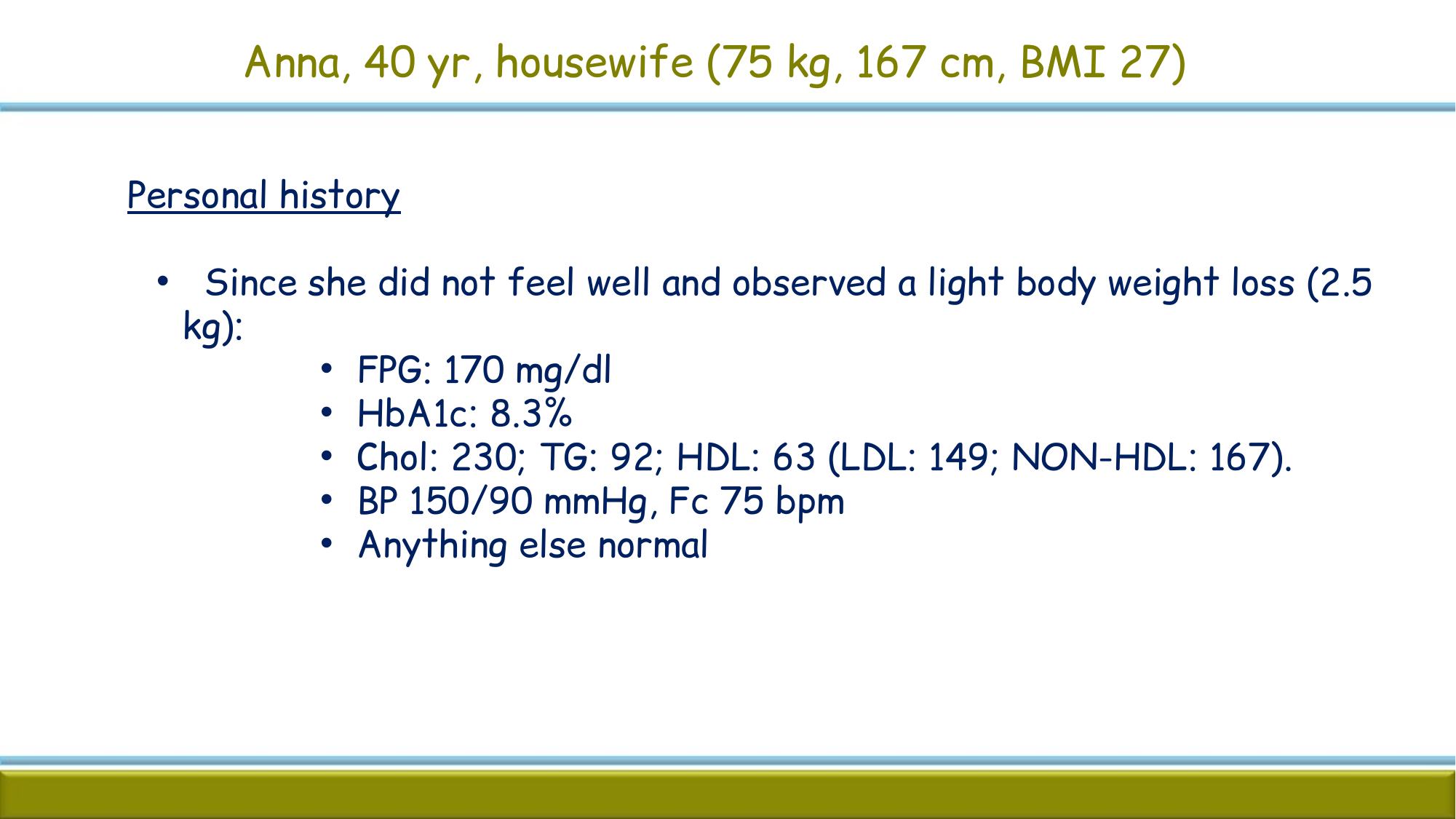

Anna, 40 yr, housewife (75 kg, 167 cm, BMI 27)
Personal history

  Since she did not feel well and observed a light body weight loss (2.5 kg):
 FPG: 170 mg/dl
 HbA1c: 8.3%
 Chol: 230; TG: 92; HDL: 63 (LDL: 149; NON-HDL: 167).
 BP 150/90 mmHg, Fc 75 bpm
 Anything else normal